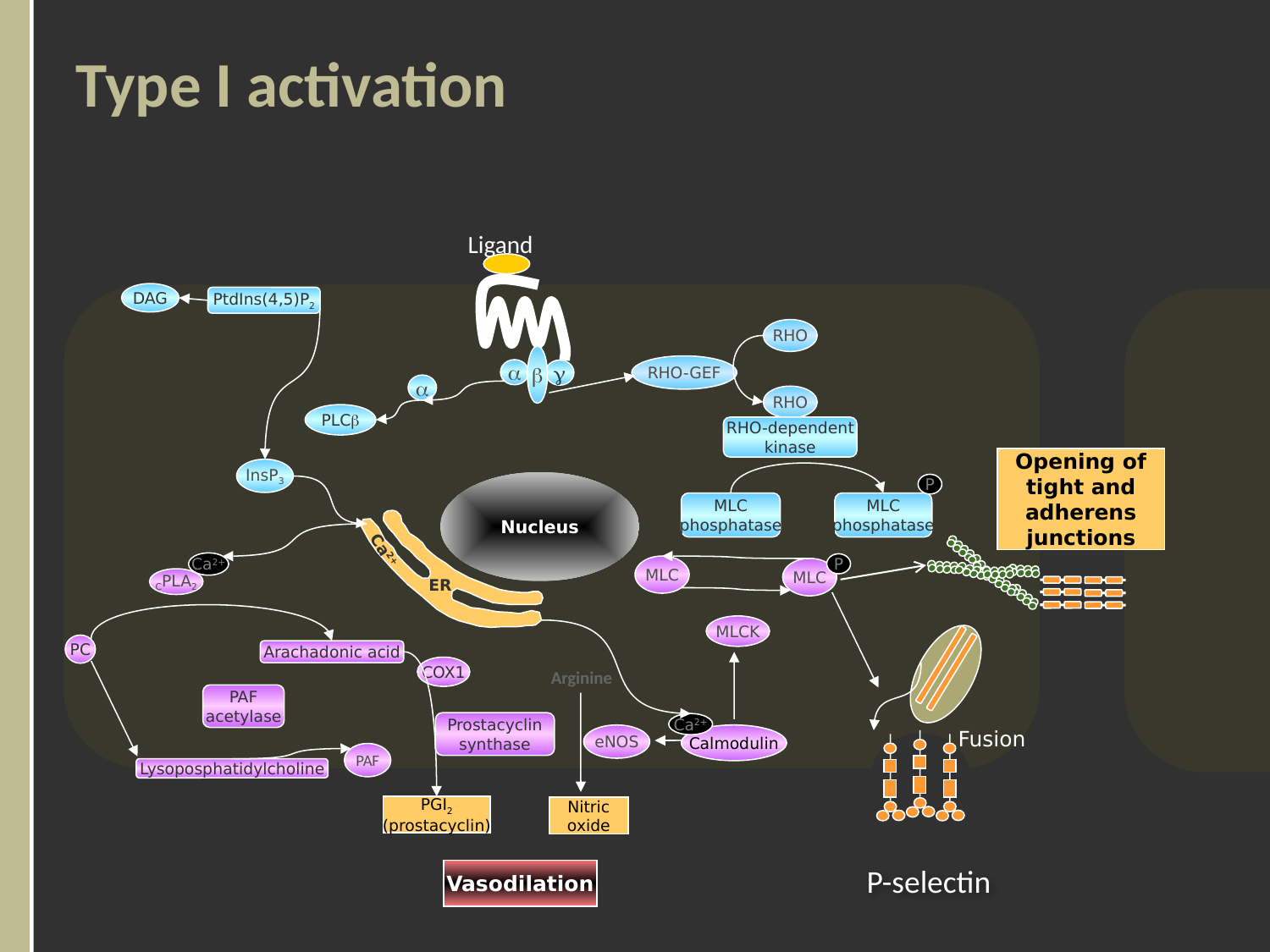

# Type I activation
Ligand

DAG
PtdIns(4,5)P2
α
PLCβ
InsP3

RHO
RHO-GEF

RHO
RHO-dependent
kinase
P
MLC
phosphatase
MLC
phosphatase
β
α
γ
Opening of
tight and
adherens
junctions

P
MLC
MLC
MLCK

Fusion

Nucleus
Ca2+
CPLA2
PC
Arachadonic acid
COX1

PAF
acetylase
Prostacyclin
synthase
PAF
Lysoposphatidylcholine
PGI2
(prostacyclin)

Ca2+
ER

Arginine

Ca2+
eNOS
Calmodulin
Nitric
oxide

Vasodilation
P-selectin